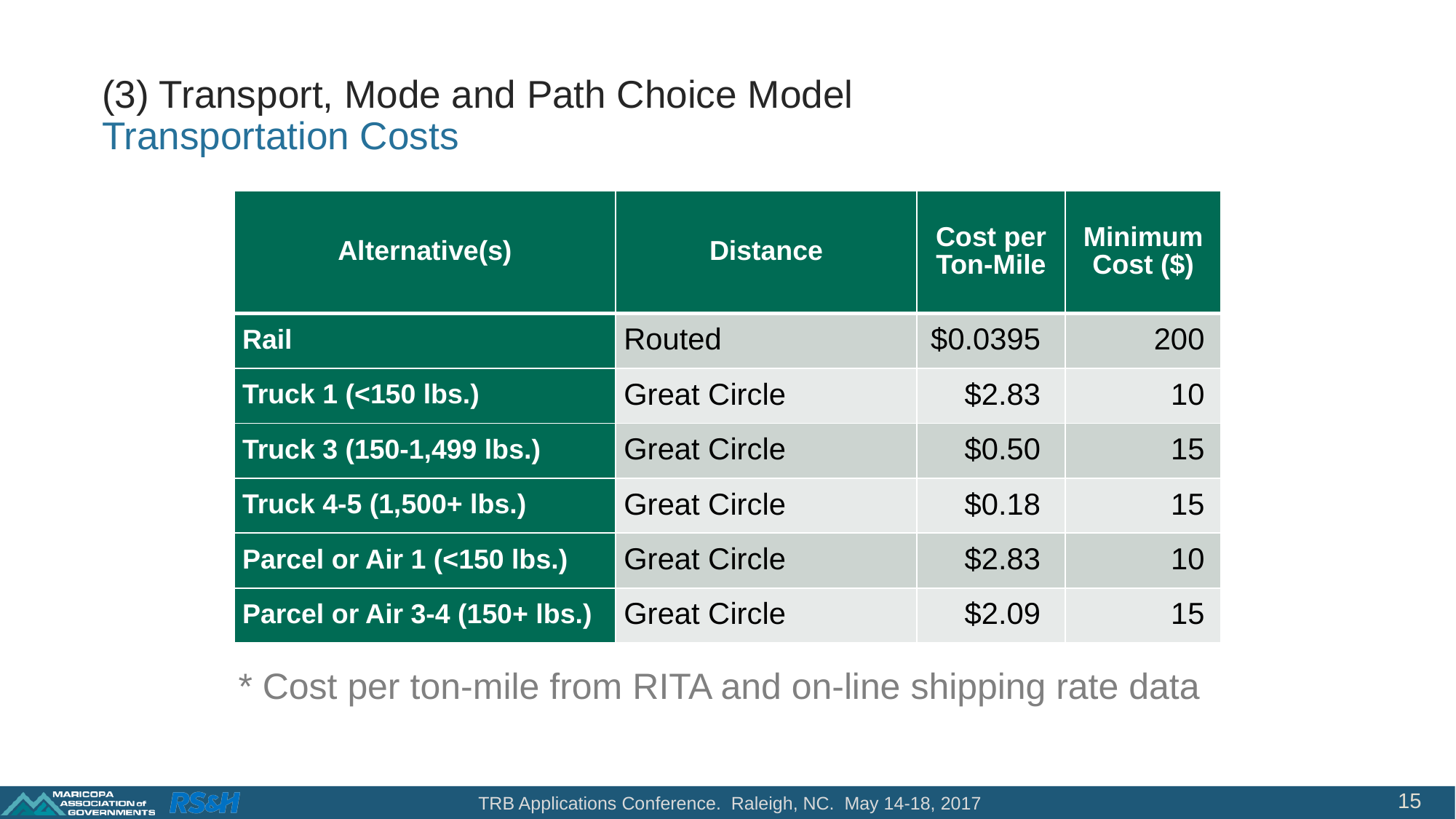

(3) Transport, Mode and Path Choice Model
Transportation Costs
| Alternative(s) | Distance | Cost per Ton-Mile | Minimum Cost ($) |
| --- | --- | --- | --- |
| Rail | Routed | $0.0395 | 200 |
| Truck 1 (<150 lbs.) | Great Circle | $2.83 | 10 |
| Truck 3 (150-1,499 lbs.) | Great Circle | $0.50 | 15 |
| Truck 4-5 (1,500+ lbs.) | Great Circle | $0.18 | 15 |
| Parcel or Air 1 (<150 lbs.) | Great Circle | $2.83 | 10 |
| Parcel or Air 3-4 (150+ lbs.) | Great Circle | $2.09 | 15 |
* Cost per ton-mile from RITA and on-line shipping rate data
15
TRB Applications Conference.  Raleigh, NC.  May 14-18, 2017